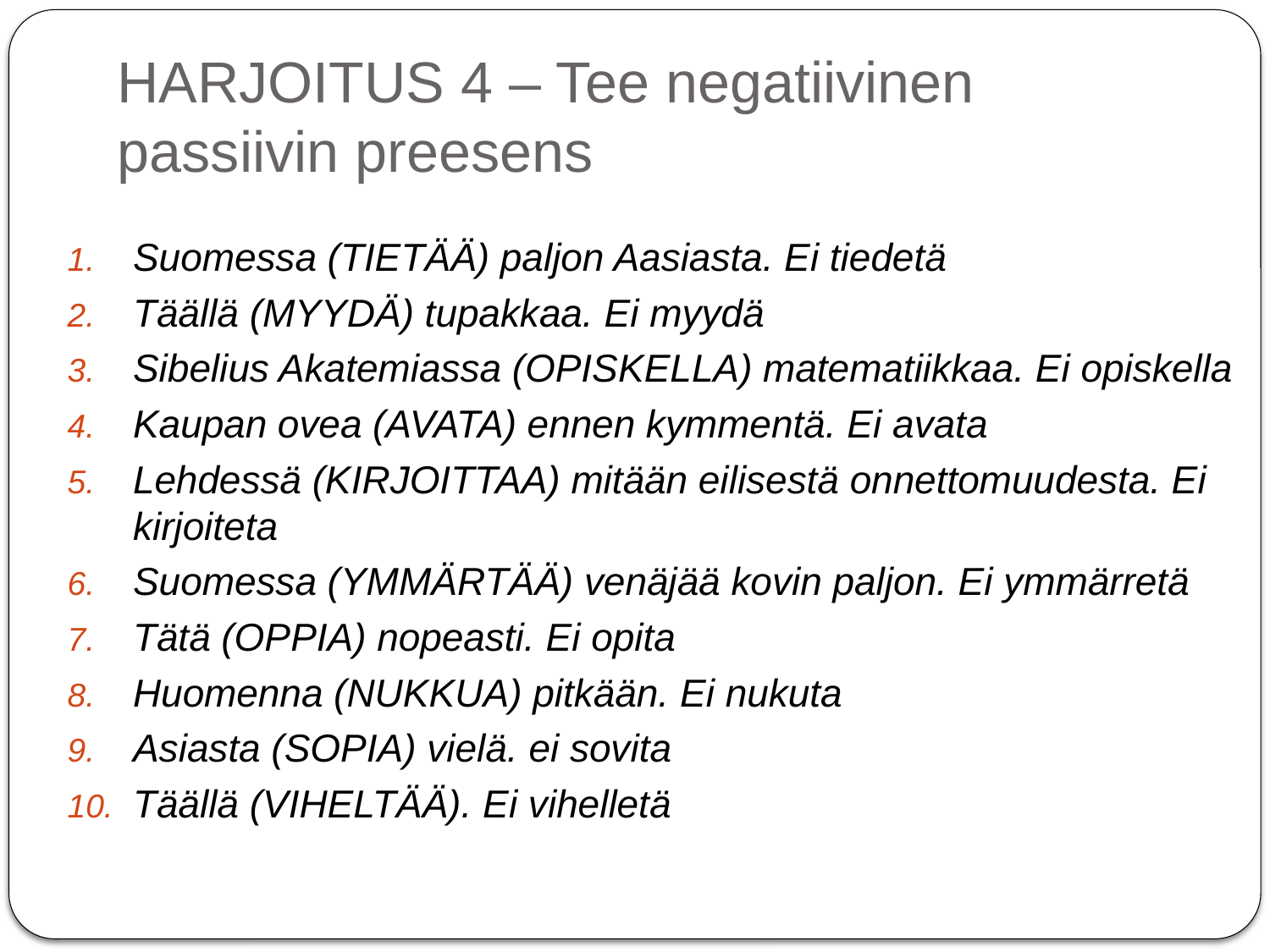

# HARJOITUS 4 – Tee negatiivinen passiivin preesens
Suomessa (TIETÄÄ) paljon Aasiasta. Ei tiedetä
Täällä (MYYDÄ) tupakkaa. Ei myydä
Sibelius Akatemiassa (OPISKELLA) matematiikkaa. Ei opiskella
Kaupan ovea (AVATA) ennen kymmentä. Ei avata
Lehdessä (KIRJOITTAA) mitään eilisestä onnettomuudesta. Ei kirjoiteta
Suomessa (YMMÄRTÄÄ) venäjää kovin paljon. Ei ymmärretä
Tätä (OPPIA) nopeasti. Ei opita
Huomenna (NUKKUA) pitkään. Ei nukuta
Asiasta (SOPIA) vielä. ei sovita
Täällä (VIHELTÄÄ). Ei vihelletä